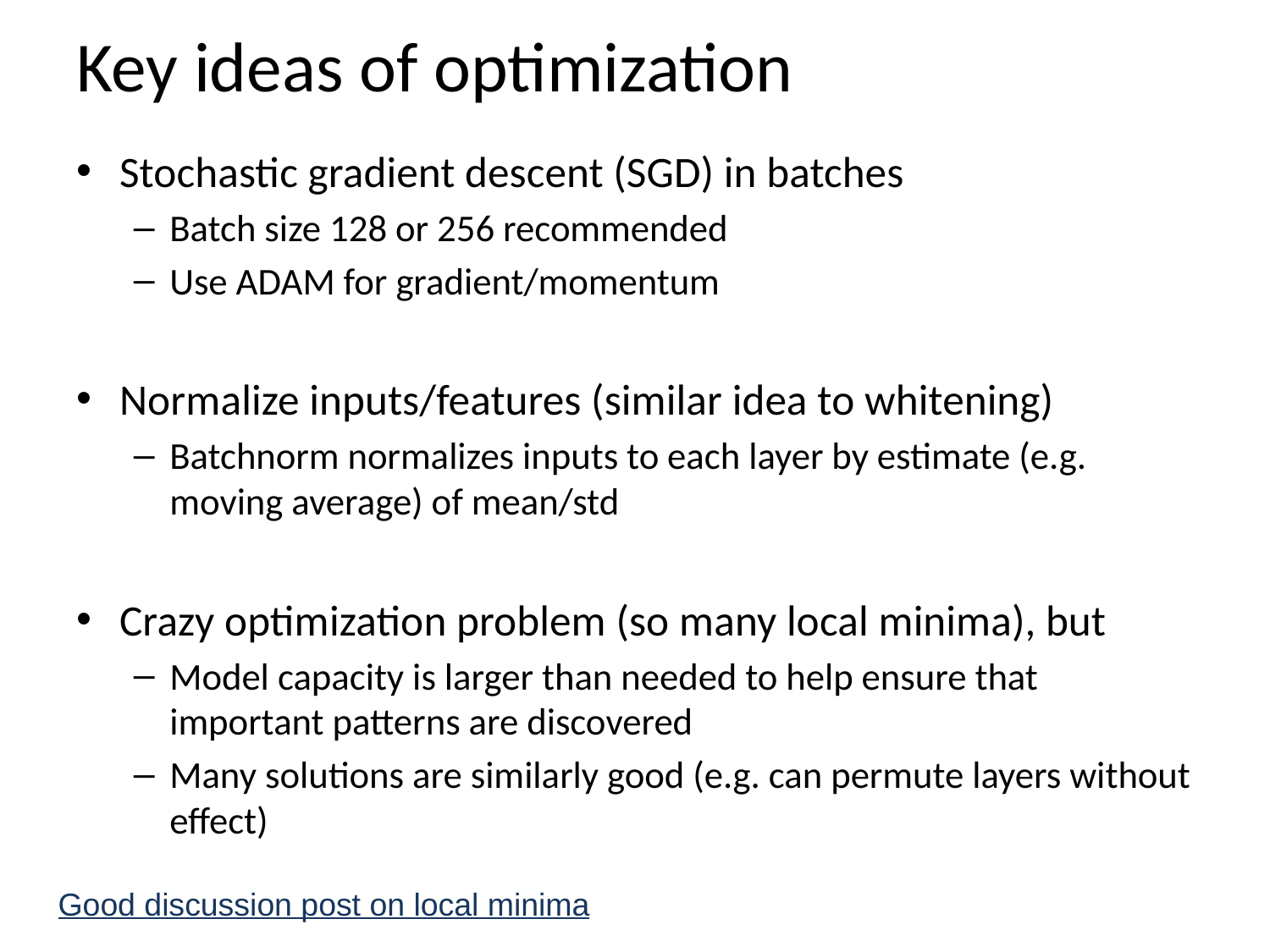

# Key ideas of optimization
Stochastic gradient descent (SGD) in batches
Batch size 128 or 256 recommended
Use ADAM for gradient/momentum

Normalize inputs/features (similar idea to whitening)
Batchnorm normalizes inputs to each layer by estimate (e.g. moving average) of mean/std

Crazy optimization problem (so many local minima), but
Model capacity is larger than needed to help ensure that important patterns are discovered
Many solutions are similarly good (e.g. can permute layers without effect)
Good discussion post on local minima